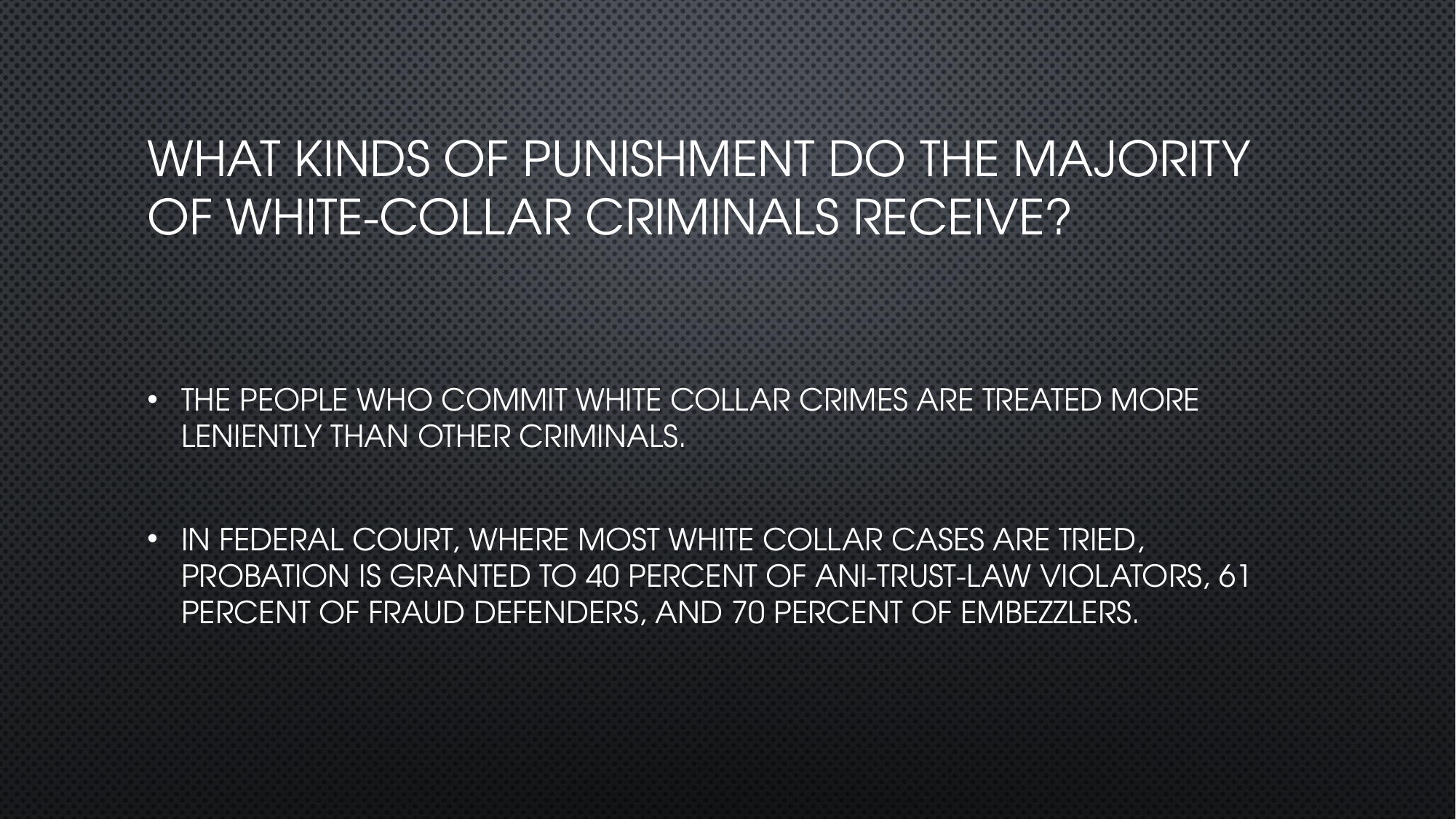

# What kinds of punishment do the majority of white-collar criminals receive?
The people who commit white collar crimes are treated more leniently than other criminals.

In Federal court, where most white collar cases are tried, probation is granted to 40 percent of ani-trust-law violators, 61 percent of fraud defenders, and 70 percent of embezzlers.